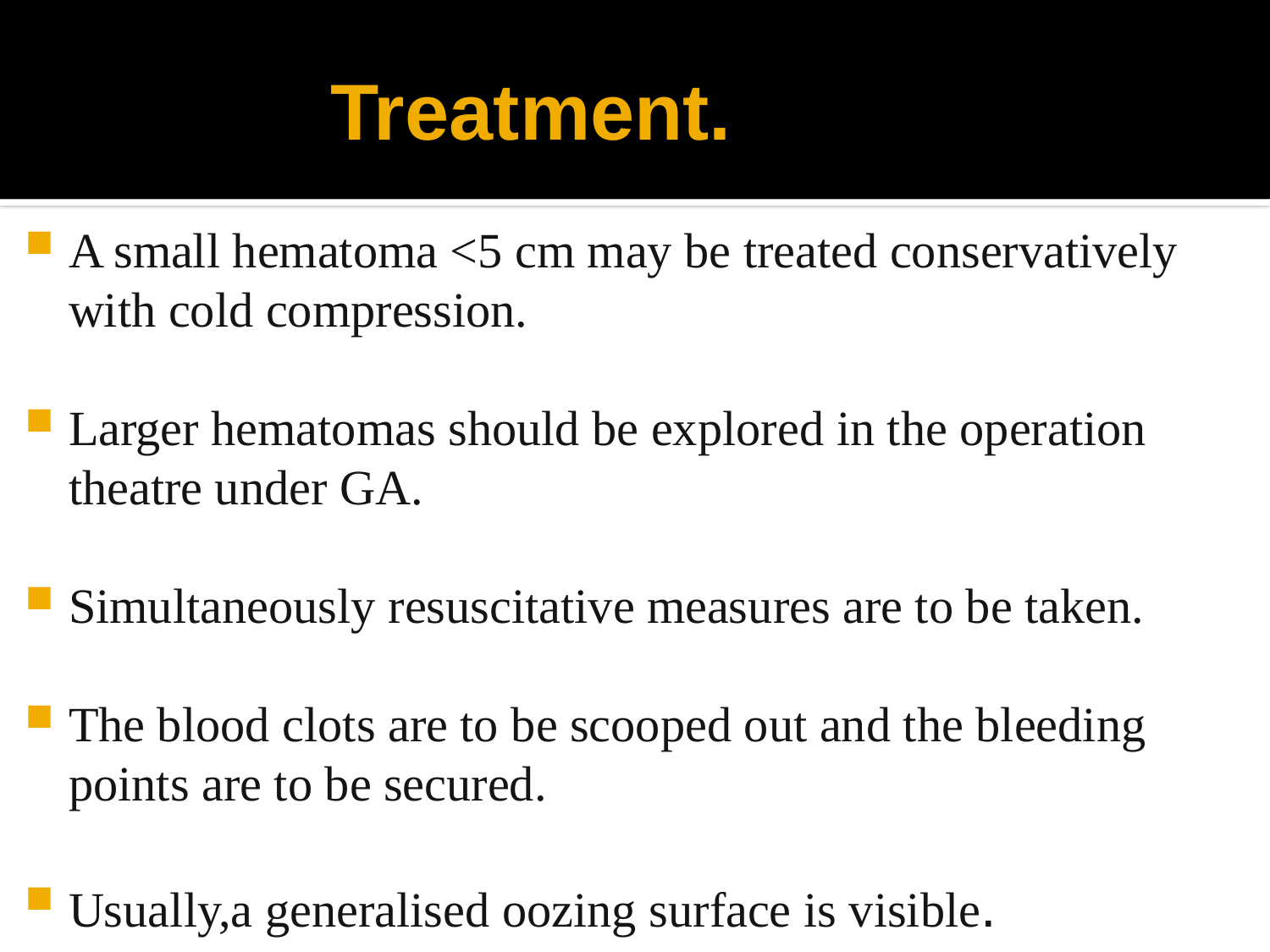

# Treatment.
A small hematoma <5 cm may be treated conservatively with cold compression.

Larger hematomas should be explored in the operation theatre under GA.

Simultaneously resuscitative measures are to be taken.

The blood clots are to be scooped out and the bleeding points are to be secured.

Usually,a generalised oozing surface is visible.